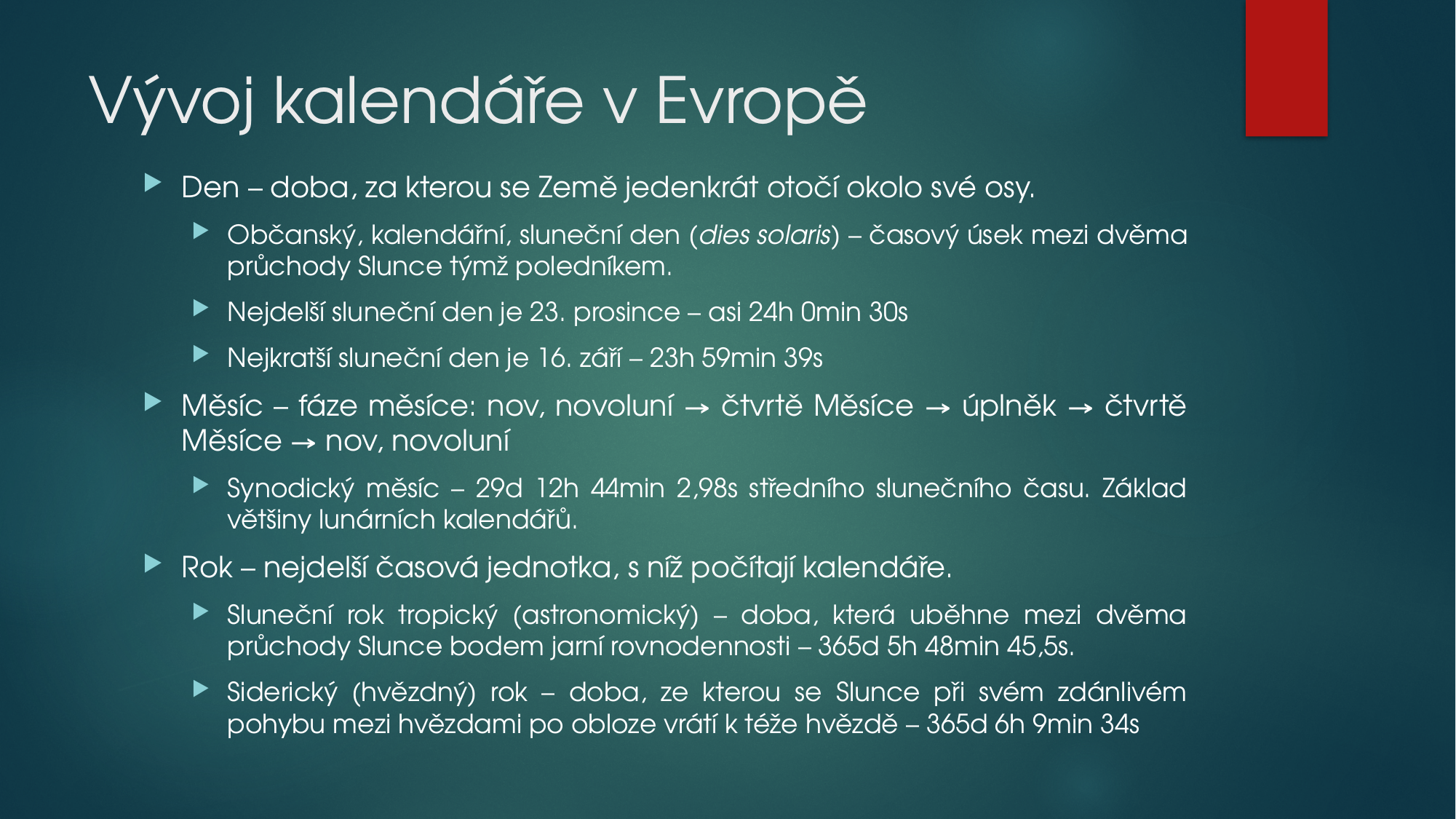

# Vývoj kalendáře v Evropě
Den – doba, za kterou se Země jedenkrát otočí okolo své osy.
Občanský, kalendářní, sluneční den (dies solaris) – časový úsek mezi dvěma průchody Slunce týmž poledníkem.
Nejdelší sluneční den je 23. prosince – asi 24h 0min 30s
Nejkratší sluneční den je 16. září – 23h 59min 39s
Měsíc – fáze měsíce: nov, novoluní → čtvrtě Měsíce → úplněk → čtvrtě Měsíce → nov, novoluní
Synodický měsíc – 29d 12h 44min 2,98s středního slunečního času. Základ většiny lunárních kalendářů.
Rok – nejdelší časová jednotka, s níž počítají kalendáře.
Sluneční rok tropický (astronomický) – doba, která uběhne mezi dvěma průchody Slunce bodem jarní rovnodennosti – 365d 5h 48min 45,5s.
Siderický (hvězdný) rok – doba, ze kterou se Slunce při svém zdánlivém pohybu mezi hvězdami po obloze vrátí k téže hvězdě – 365d 6h 9min 34s